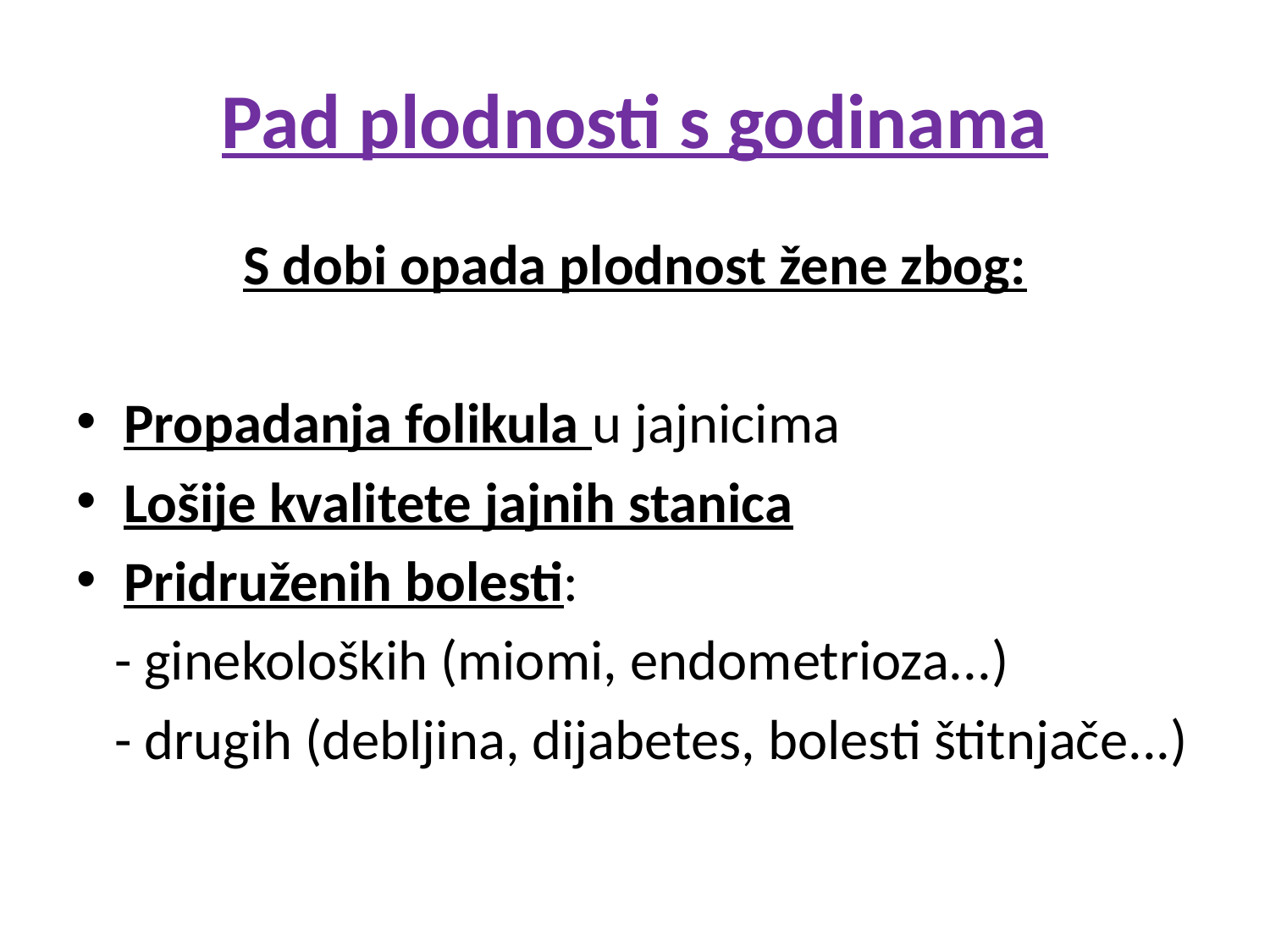

# Pad plodnosti s godinama
S dobi opada plodnost žene zbog:

Propadanja folikula u jajnicima
Lošije kvalitete jajnih stanica
Pridruženih bolesti:
   - ginekoloških (miomi, endometrioza...)
   - drugih (debljina, dijabetes, bolesti štitnjače...)